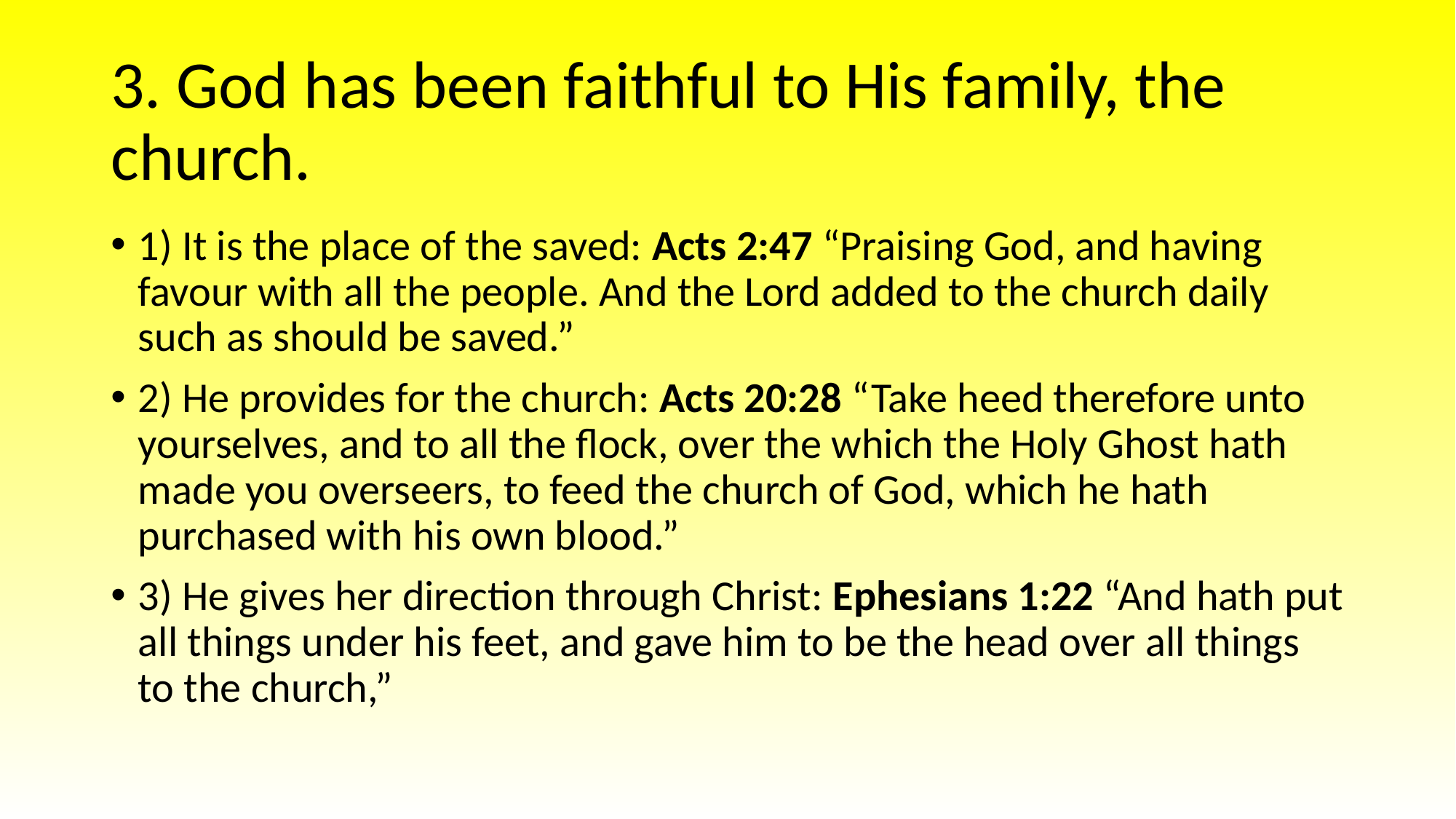

# 3. God has been faithful to His family, the church.
1) It is the place of the saved: Acts 2:47 “Praising God, and having favour with all the people. And the Lord added to the church daily such as should be saved.”
2) He provides for the church: Acts 20:28 “Take heed therefore unto yourselves, and to all the flock, over the which the Holy Ghost hath made you overseers, to feed the church of God, which he hath purchased with his own blood.”
3) He gives her direction through Christ: Ephesians 1:22 “And hath put all things under his feet, and gave him to be the head over all things to the church,”